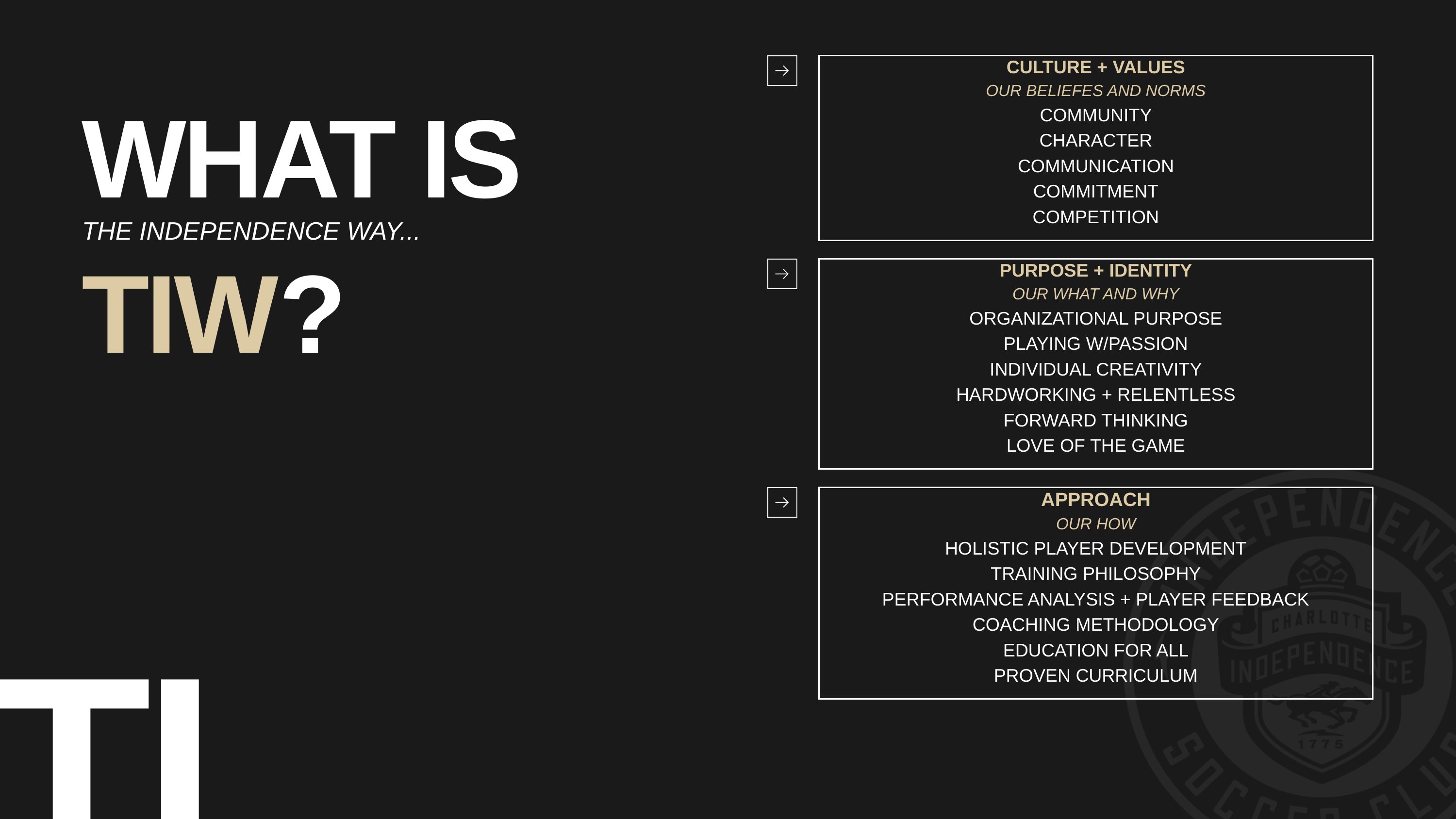

CULTURE + VALUES
OUR BELIEFES AND NORMS
COMMUNITY
CHARACTER
COMMUNICATION
COMMITMENT
COMPETITION
WHAT IS TIW?
THE INDEPENDENCE WAY...

PURPOSE + IDENTITY
OUR WHAT AND WHY
ORGANIZATIONAL PURPOSE
PLAYING W/PASSION
INDIVIDUAL CREATIVITY
HARDWORKING + RELENTLESS
FORWARD THINKING
LOVE OF THE GAME

APPROACH
OUR HOW
HOLISTIC PLAYER DEVELOPMENT
TRAINING PHILOSOPHY
PERFORMANCE ANALYSIS + PLAYER FEEDBACK
COACHING METHODOLOGY
EDUCATION FOR ALL
PROVEN CURRICULUM
TIW